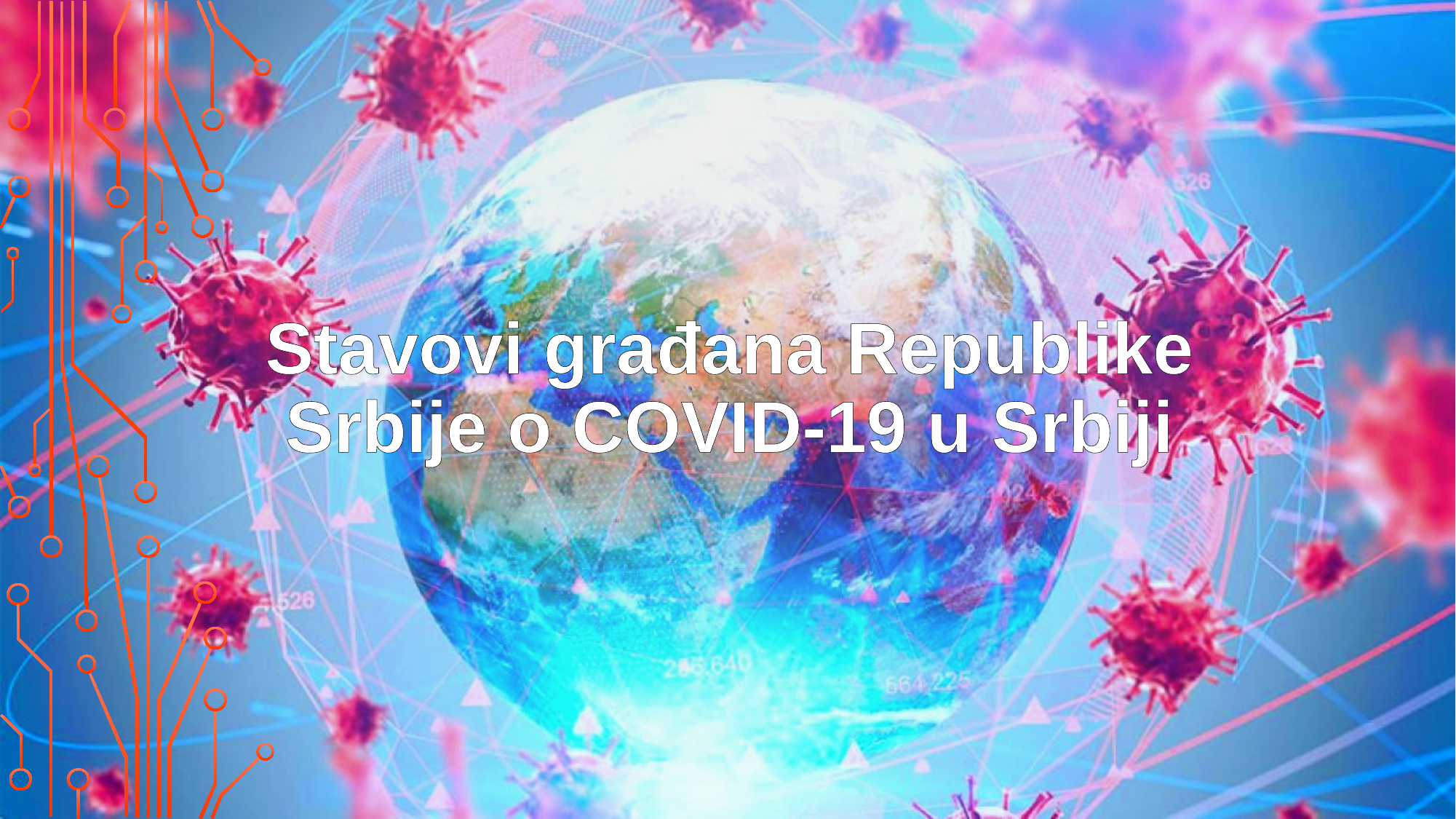

# Stavovi građana Republike Srbije o COVID-19 u Srbiji